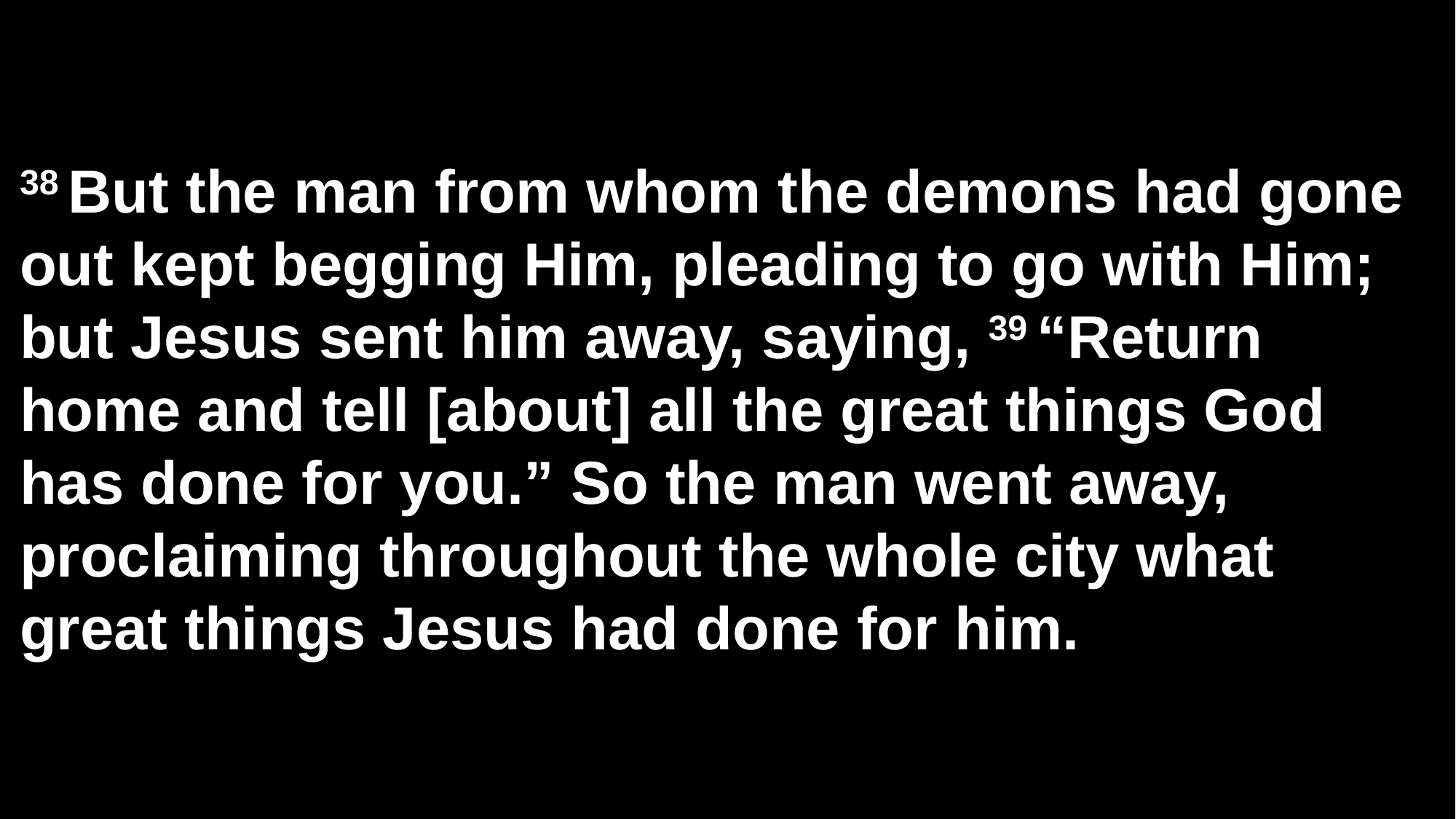

38 But the man from whom the demons had gone out kept begging Him, pleading to go with Him; but Jesus sent him away, saying, 39 “Return home and tell [about] all the great things God has done for you.” So the man went away, proclaiming throughout the whole city what great things Jesus had done for him.